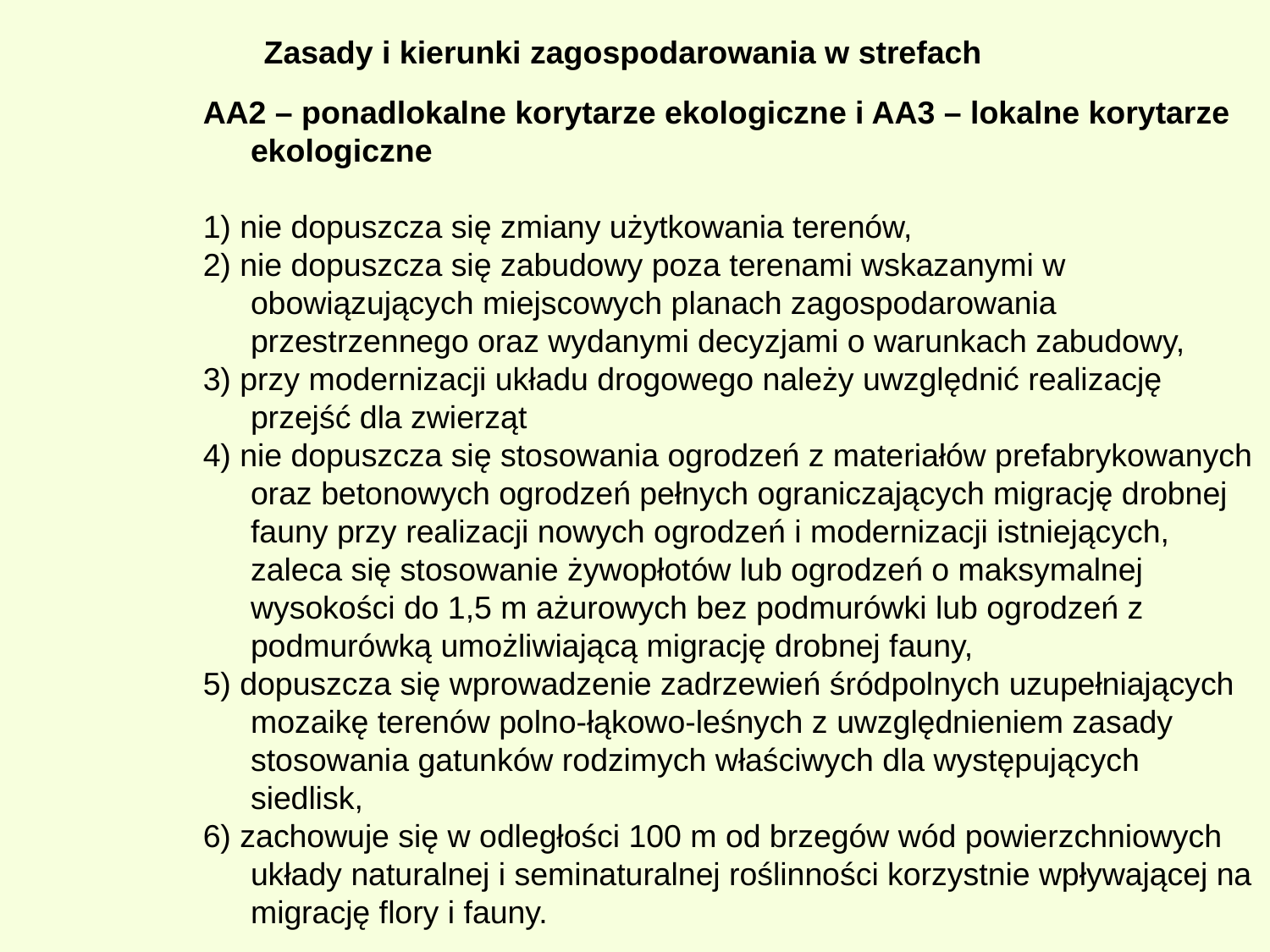

Zasady i kierunki zagospodarowania w strefach
AA2 – ponadlokalne korytarze ekologiczne i AA3 – lokalne korytarze ekologiczne

1) nie dopuszcza się zmiany użytkowania terenów,
2) nie dopuszcza się zabudowy poza terenami wskazanymi w obowiązujących miejscowych planach zagospodarowania przestrzennego oraz wydanymi decyzjami o warunkach zabudowy,
3) przy modernizacji układu drogowego należy uwzględnić realizację przejść dla zwierząt
4) nie dopuszcza się stosowania ogrodzeń z materiałów prefabrykowanych oraz betonowych ogrodzeń pełnych ograniczających migrację drobnej fauny przy realizacji nowych ogrodzeń i modernizacji istniejących, zaleca się stosowanie żywopłotów lub ogrodzeń o maksymalnej wysokości do 1,5 m ażurowych bez podmurówki lub ogrodzeń z podmurówką umożliwiającą migrację drobnej fauny,
5) dopuszcza się wprowadzenie zadrzewień śródpolnych uzupełniających mozaikę terenów polno-łąkowo-leśnych z uwzględnieniem zasady stosowania gatunków rodzimych właściwych dla występujących siedlisk,
6) zachowuje się w odległości 100 m od brzegów wód powierzchniowych układy naturalnej i seminaturalnej roślinności korzystnie wpływającej na migrację flory i fauny.